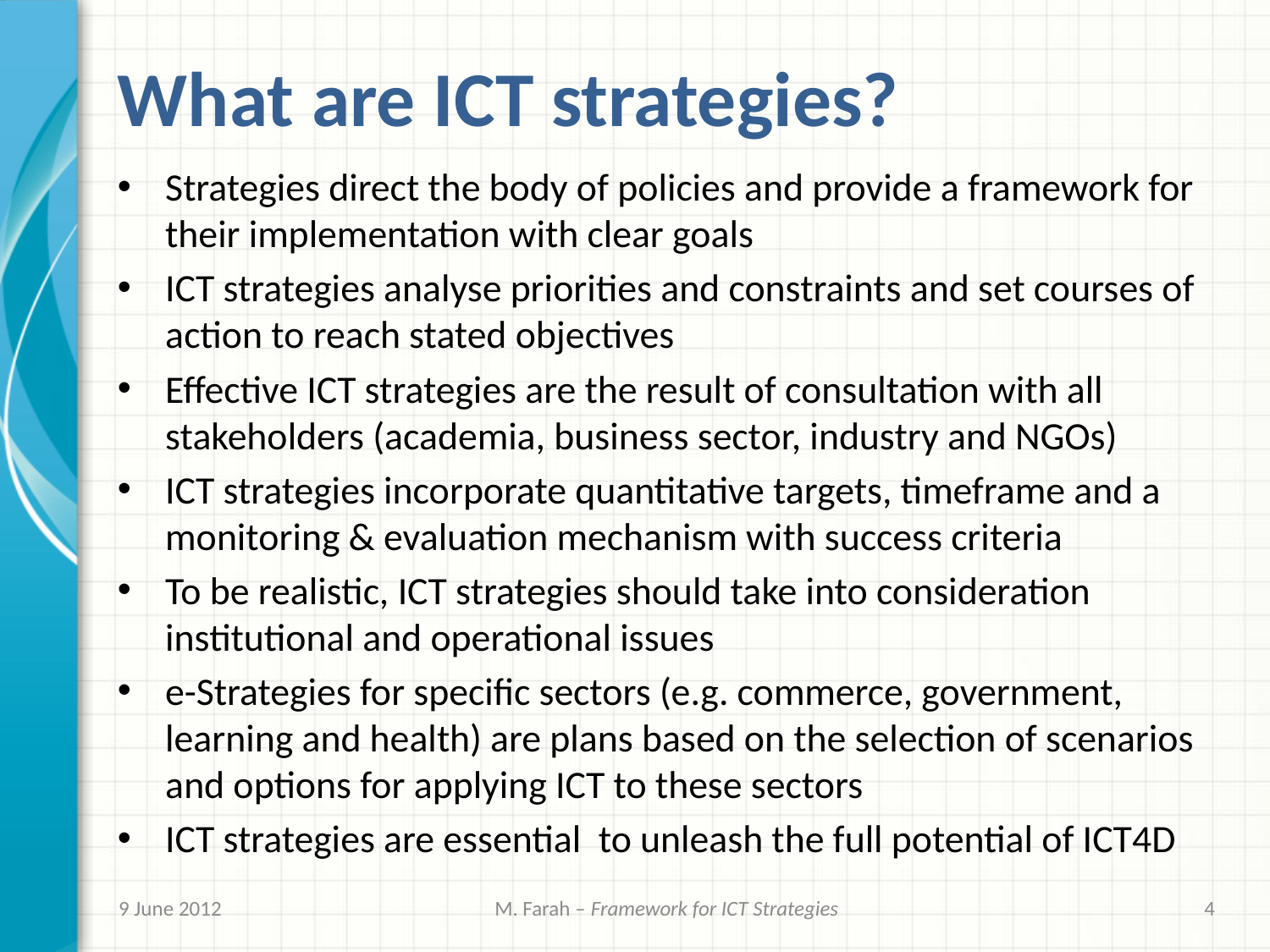

# What are ICT strategies?
Strategies direct the body of policies and provide a framework for their implementation with clear goals
ICT strategies analyse priorities and constraints and set courses of action to reach stated objectives
Effective ICT strategies are the result of consultation with all stakeholders (academia, business sector, industry and NGOs)
ICT strategies incorporate quantitative targets, timeframe and a monitoring & evaluation mechanism with success criteria
To be realistic, ICT strategies should take into consideration institutional and operational issues
e-Strategies for specific sectors (e.g. commerce, government, learning and health) are plans based on the selection of scenarios and options for applying ICT to these sectors
ICT strategies are essential  to unleash the full potential of ICT4D
9 June 2012
M. Farah – Framework for ICT Strategies
4